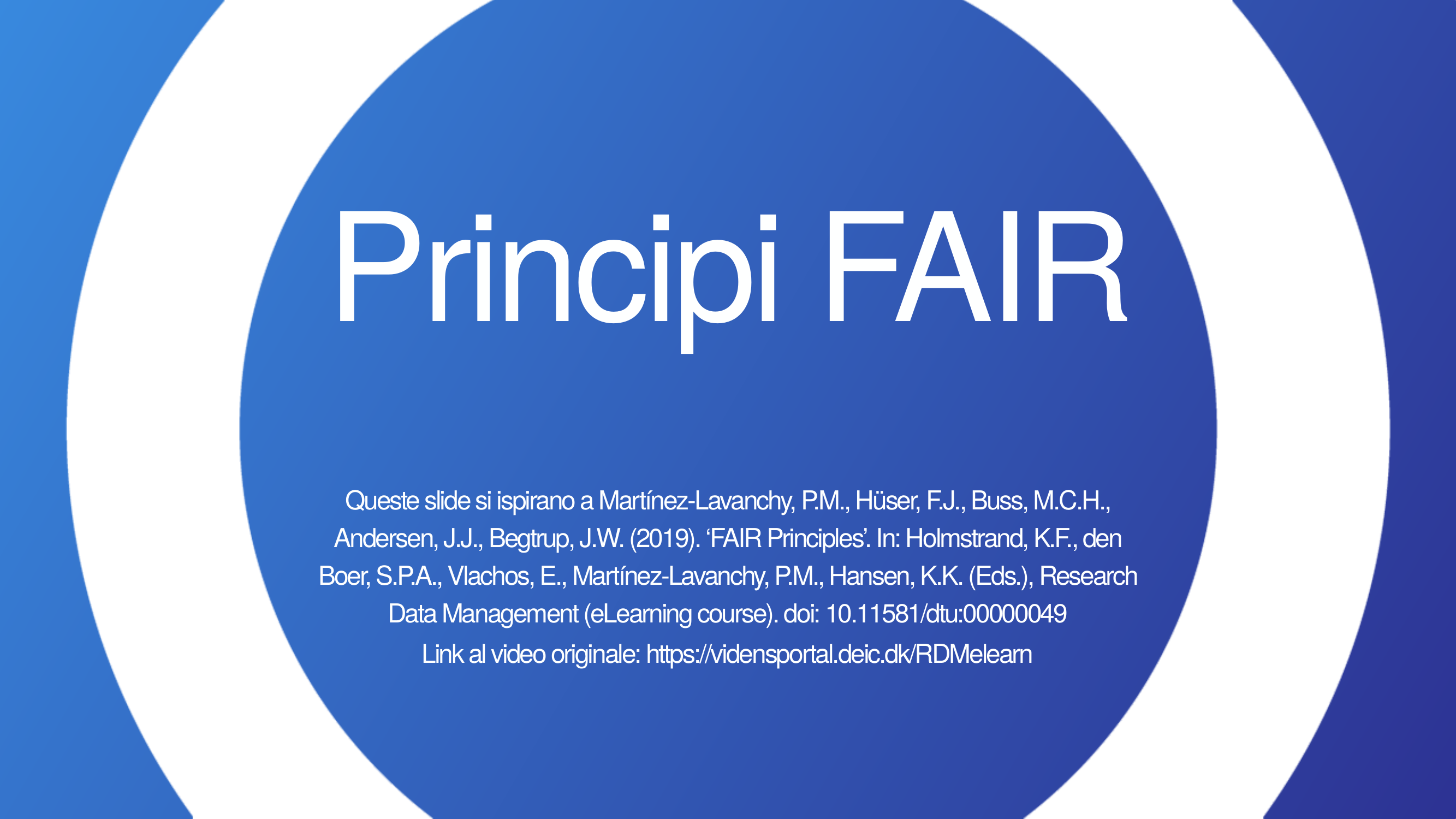

Principi FAIR

Queste slide si ispirano a Martínez-Lavanchy, P.M., Hüser, F.J., Buss, M.C.H., Andersen, J.J., Begtrup, J.W. (2019). ‘FAIR Principles’. In: Holmstrand, K.F., den Boer, S.P.A., Vlachos, E., Martínez-Lavanchy, P.M., Hansen, K.K. (Eds.), Research Data Management (eLearning course). doi: 10.11581/dtu:00000049
Link al video originale: https://vidensportal.deic.dk/RDMelearn